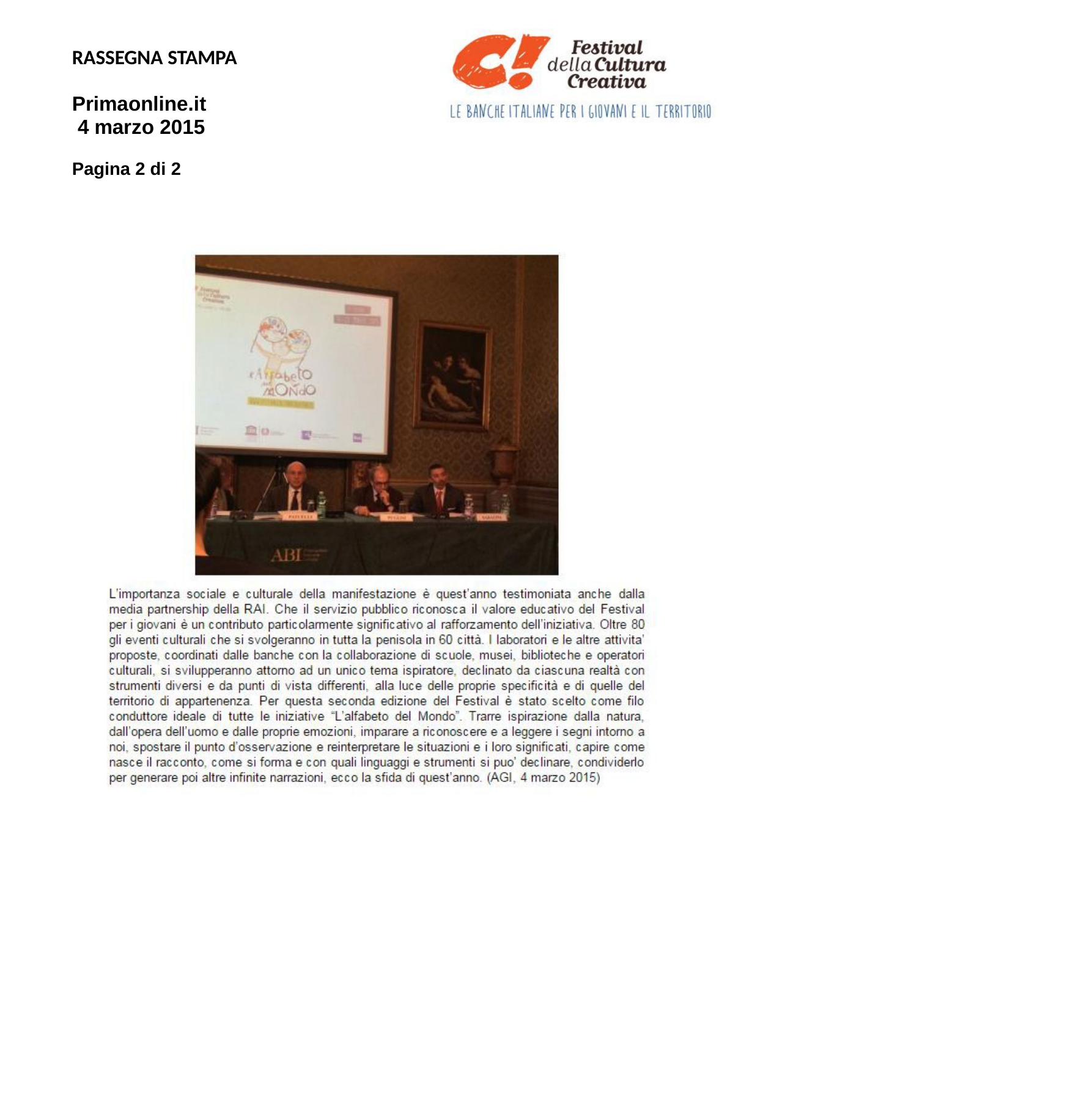

RASSEGNA STAMPA

Primaonline.it  4 marzo 2015
Pagina 2 di 2